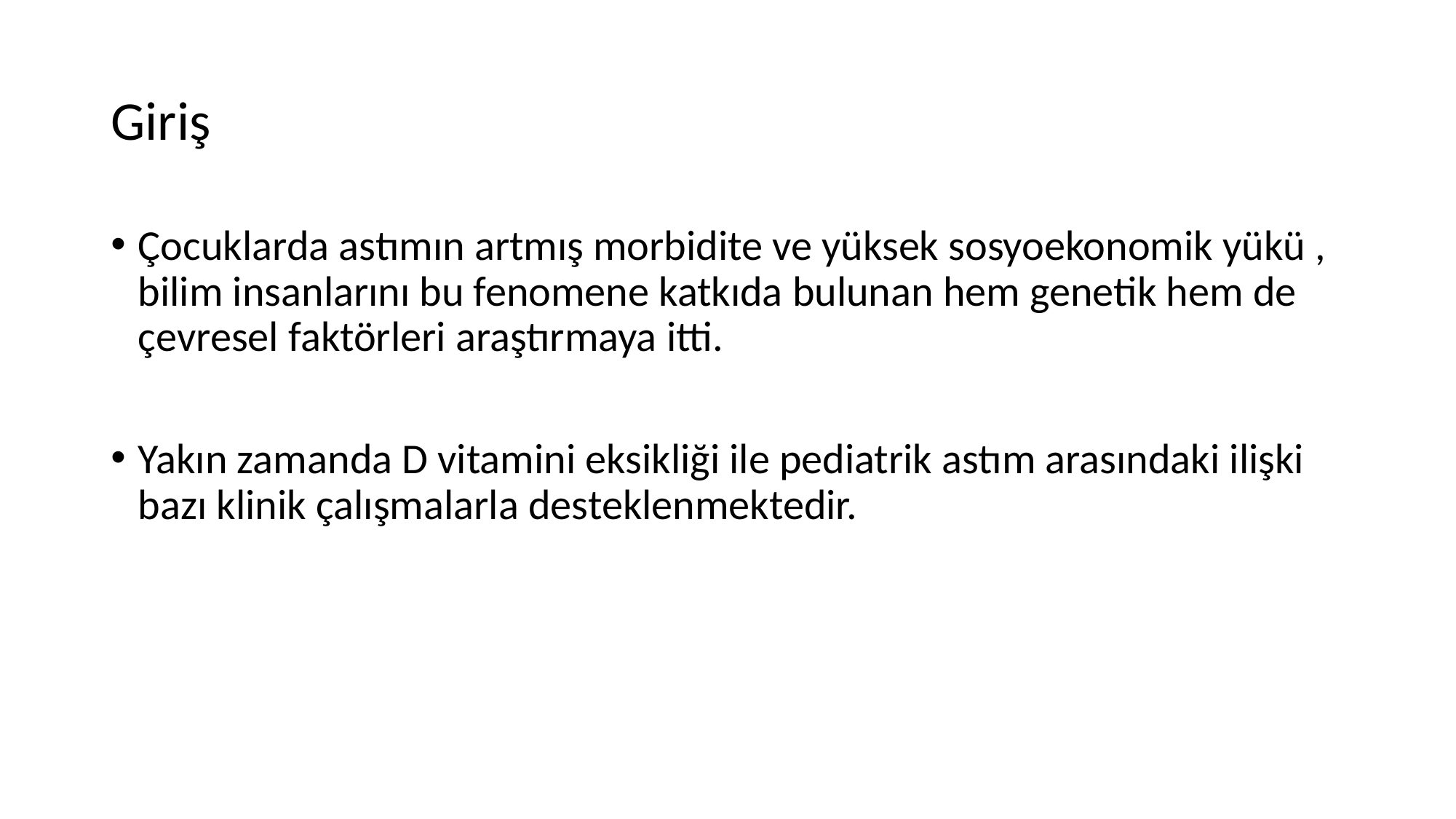

# Giriş
Çocuklarda astımın artmış morbidite ve yüksek sosyoekonomik yükü , bilim insanlarını bu fenomene katkıda bulunan hem genetik hem de çevresel faktörleri araştırmaya itti.

Yakın zamanda D vitamini eksikliği ile pediatrik astım arasındaki ilişki bazı klinik çalışmalarla desteklenmektedir.